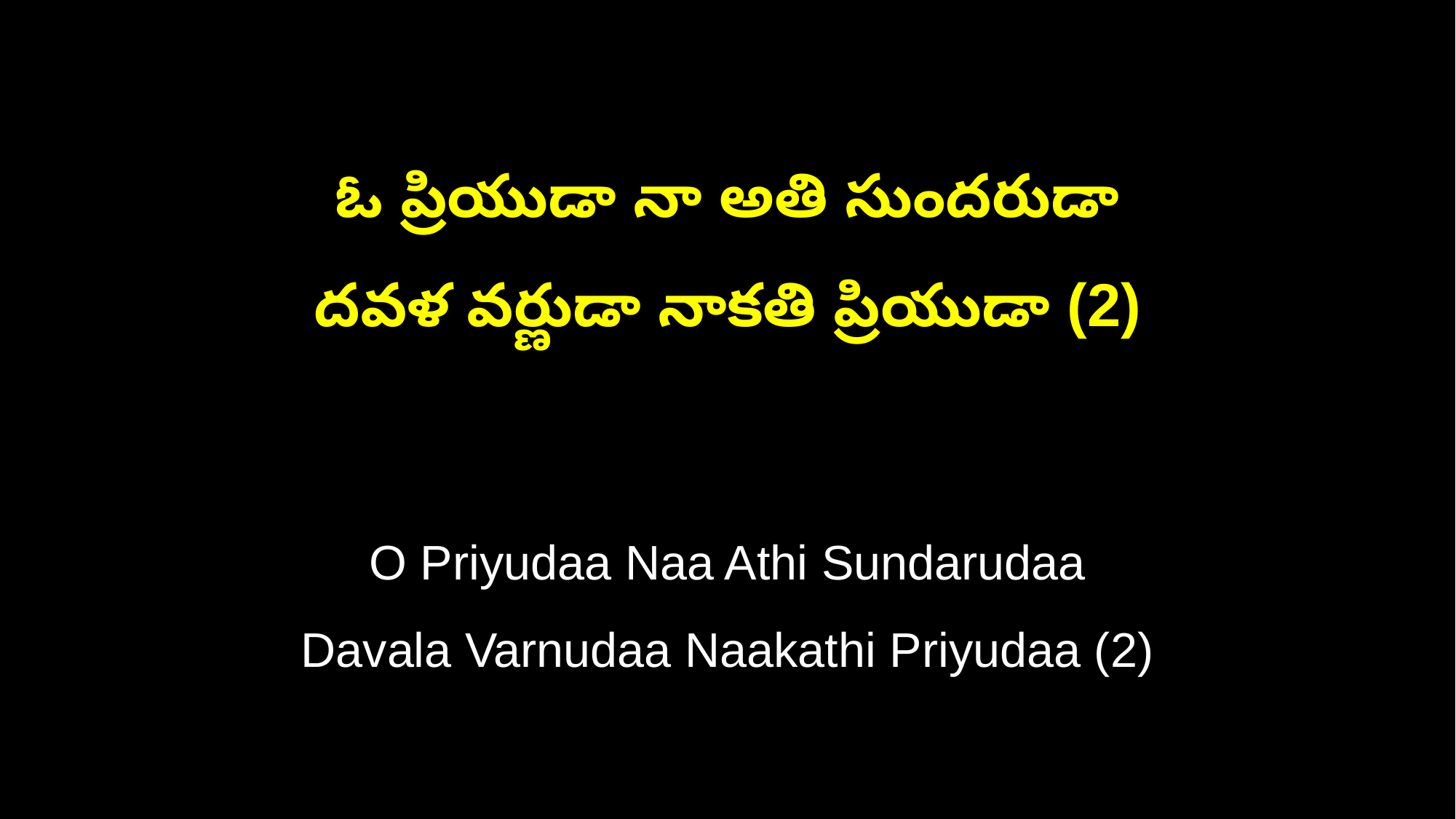

ఓ ప్రియుడా నా అతి సుందరుడా
దవళ వర్ణుడా నాకతి ప్రియుడా (2)
O Priyudaa Naa Athi Sundarudaa
Davala Varnudaa Naakathi Priyudaa (2)